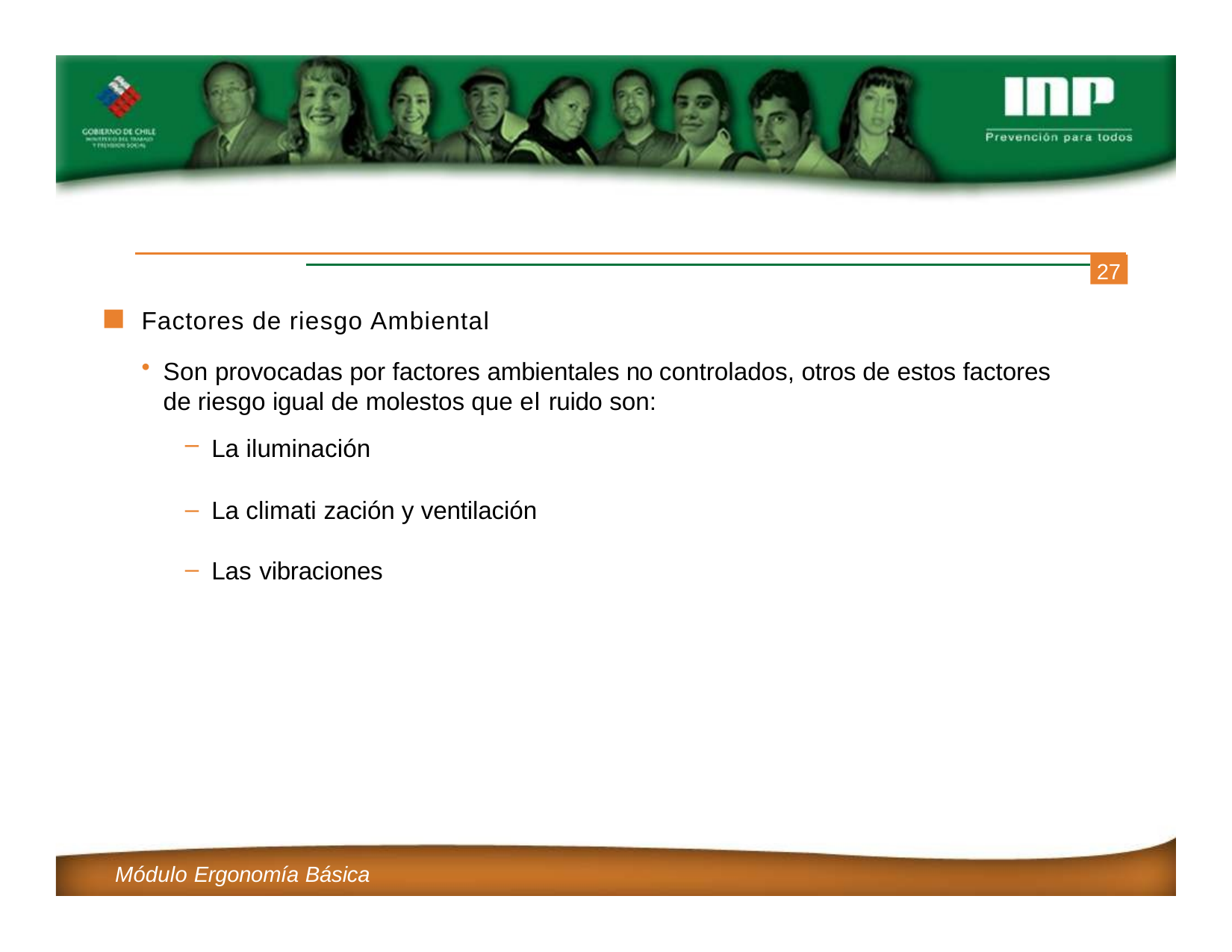

27

Factores de riesgo Ambiental
Son provocadas por factores ambientales no controlados, otros de estos factores  de riesgo igual de molestos que el ruido son:
La iluminación

La climati zación y ventilación

Las vibraciones

Módulo Ergonomía Básica